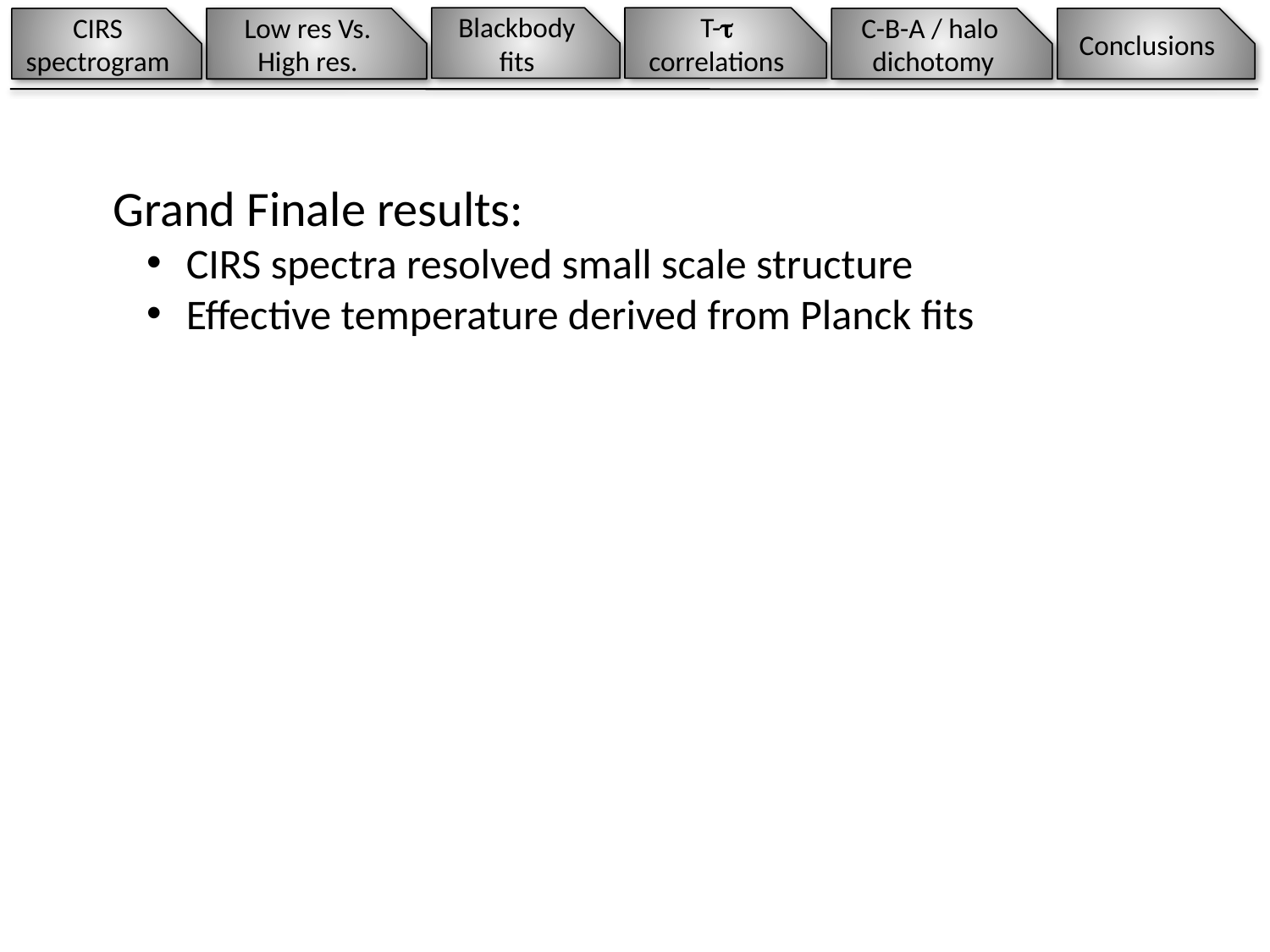

Blackbody fits
T-τ
correlations
CIRS
spectrogram

Low res Vs.
High res.
C-B-A / halo
dichotomy
Conclusions
Grand Finale results:
 CIRS spectra resolved small scale structure
 Effective temperature derived from Planck fits